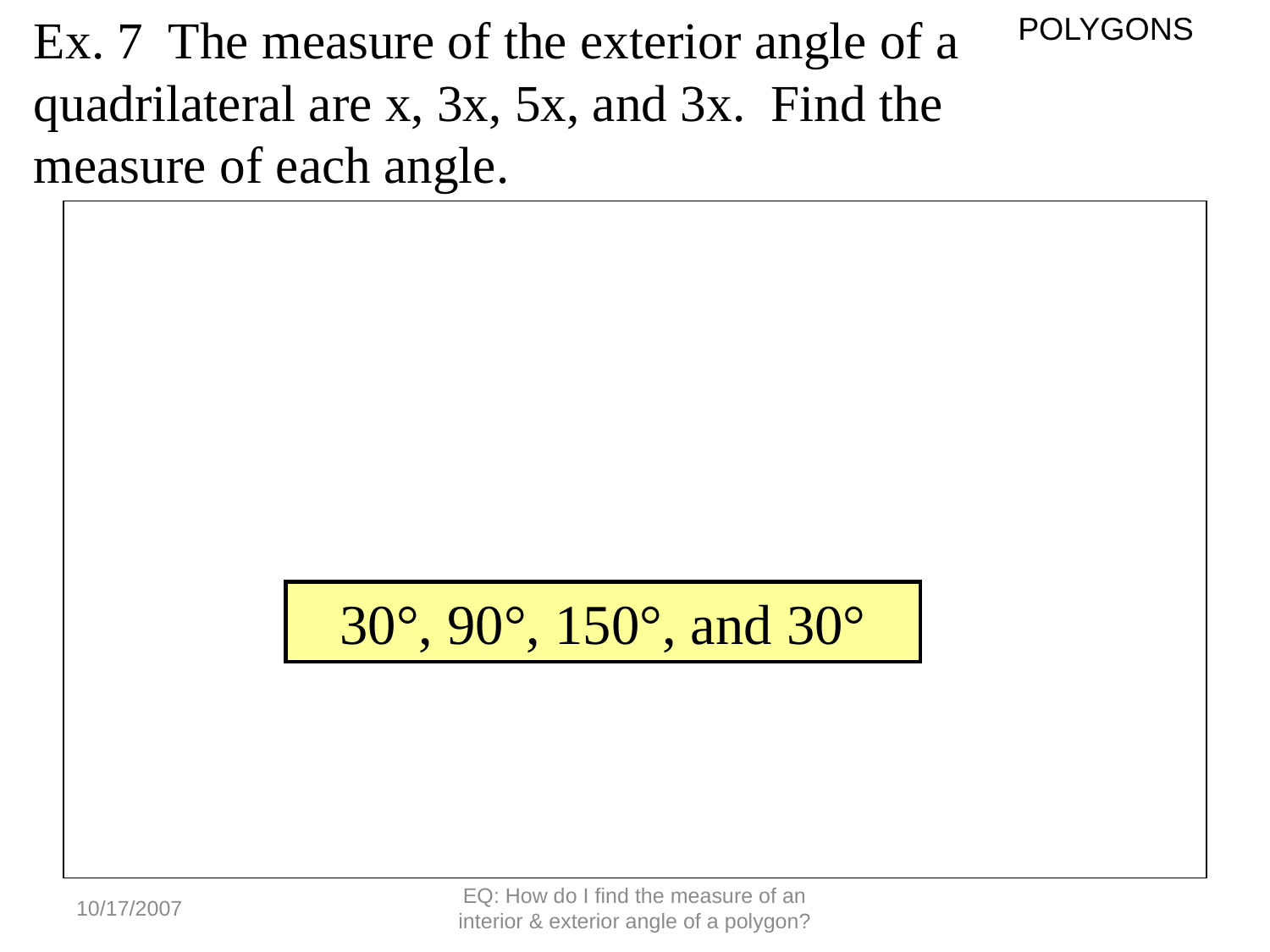

# Ex. 7  The measure of the exterior angle of a quadrilateral are x, 3x, 5x, and 3x.  Find the measure of each angle.
POLYGONS

30°, 90°, 150°, and 30°
10/17/2007
EQ: How do I find the measure of an interior & exterior angle of a polygon?